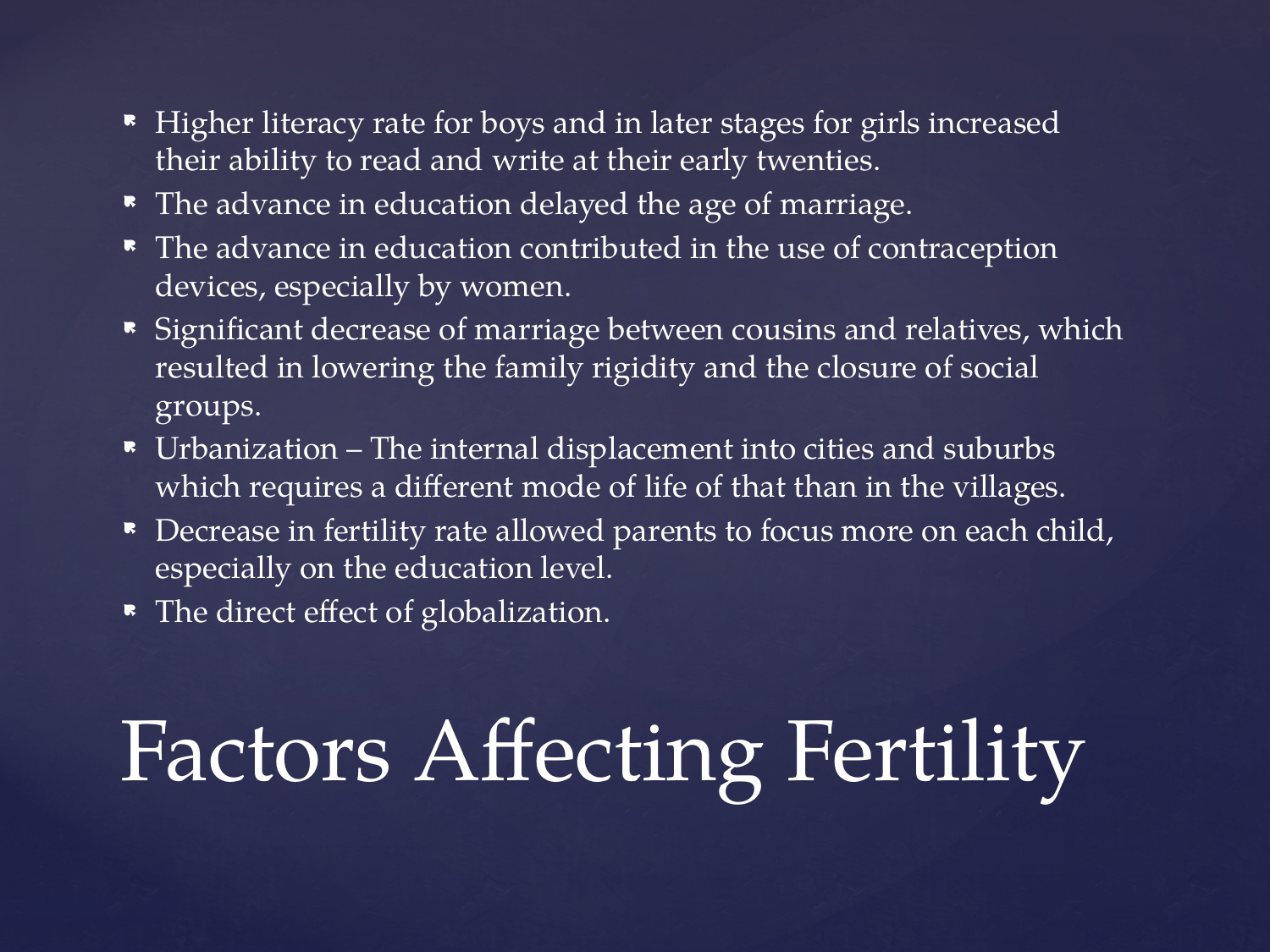

Higher literacy rate for boys and in later stages for girls increased their ability to read and write at their early twenties.
The advance in education delayed the age of marriage.
The advance in education contributed in the use of contraception devices, especially by women.
Significant decrease of marriage between cousins and relatives, which resulted in lowering the family rigidity and the closure of social groups.
Urbanization – The internal displacement into cities and suburbs which requires a different mode of life of that than in the villages.
Decrease in fertility rate allowed parents to focus more on each child, especially on the education level.
The direct effect of globalization.

# Factors Affecting Fertility